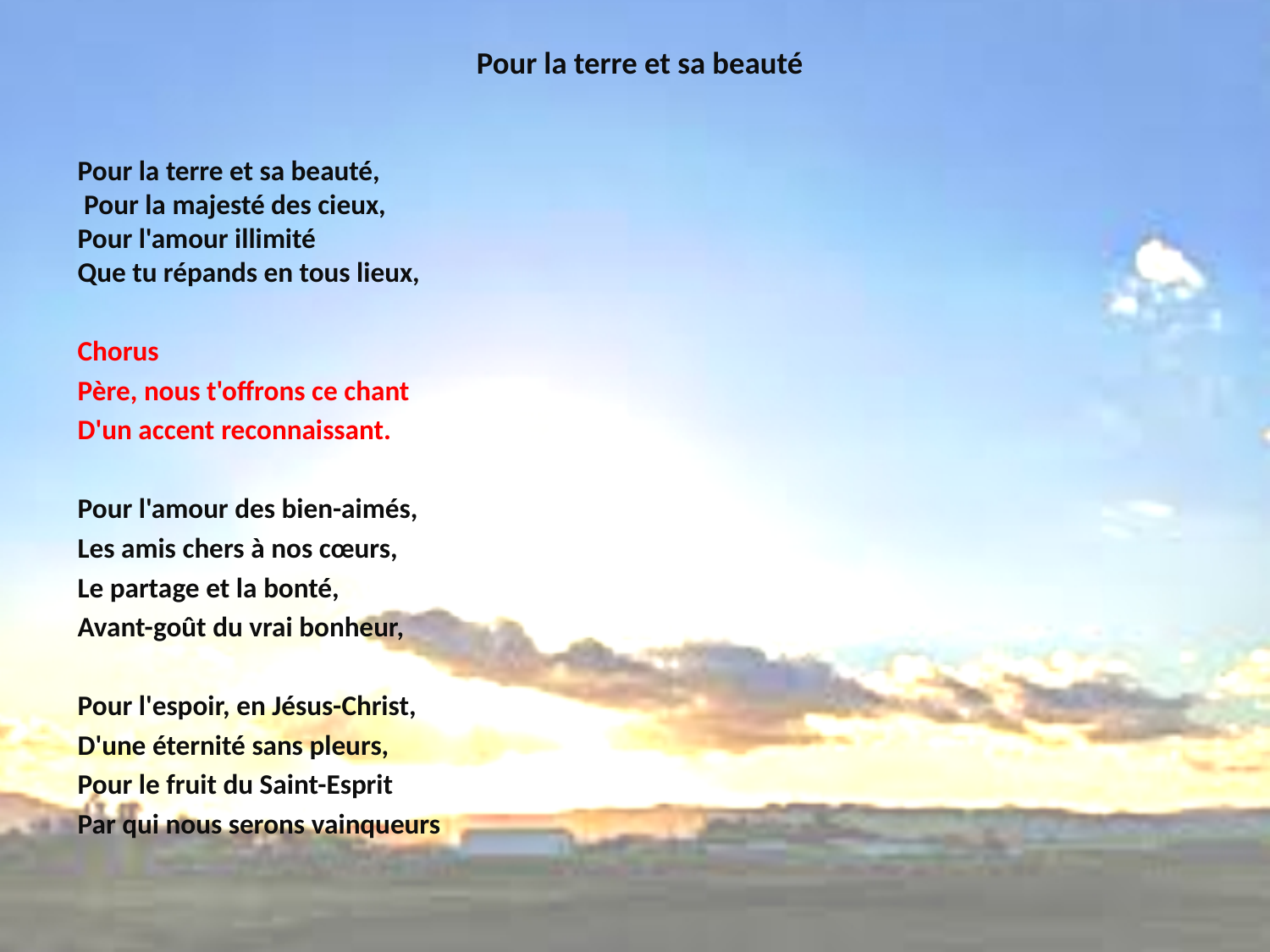

# Pour la terre et sa beauté
Pour la terre et sa beauté,                   Pour la majesté des cieux,                Pour l'amour illimité                      Que tu répands en tous lieux,

Chorus
Père, nous t'offrons ce chant
D'un accent reconnaissant.

Pour l'amour des bien-aimés,
Les amis chers à nos cœurs,
Le partage et la bonté,
Avant-goût du vrai bonheur,

Pour l'espoir, en Jésus-Christ,
D'une éternité sans pleurs,
Pour le fruit du Saint-Esprit
Par qui nous serons vainqueurs